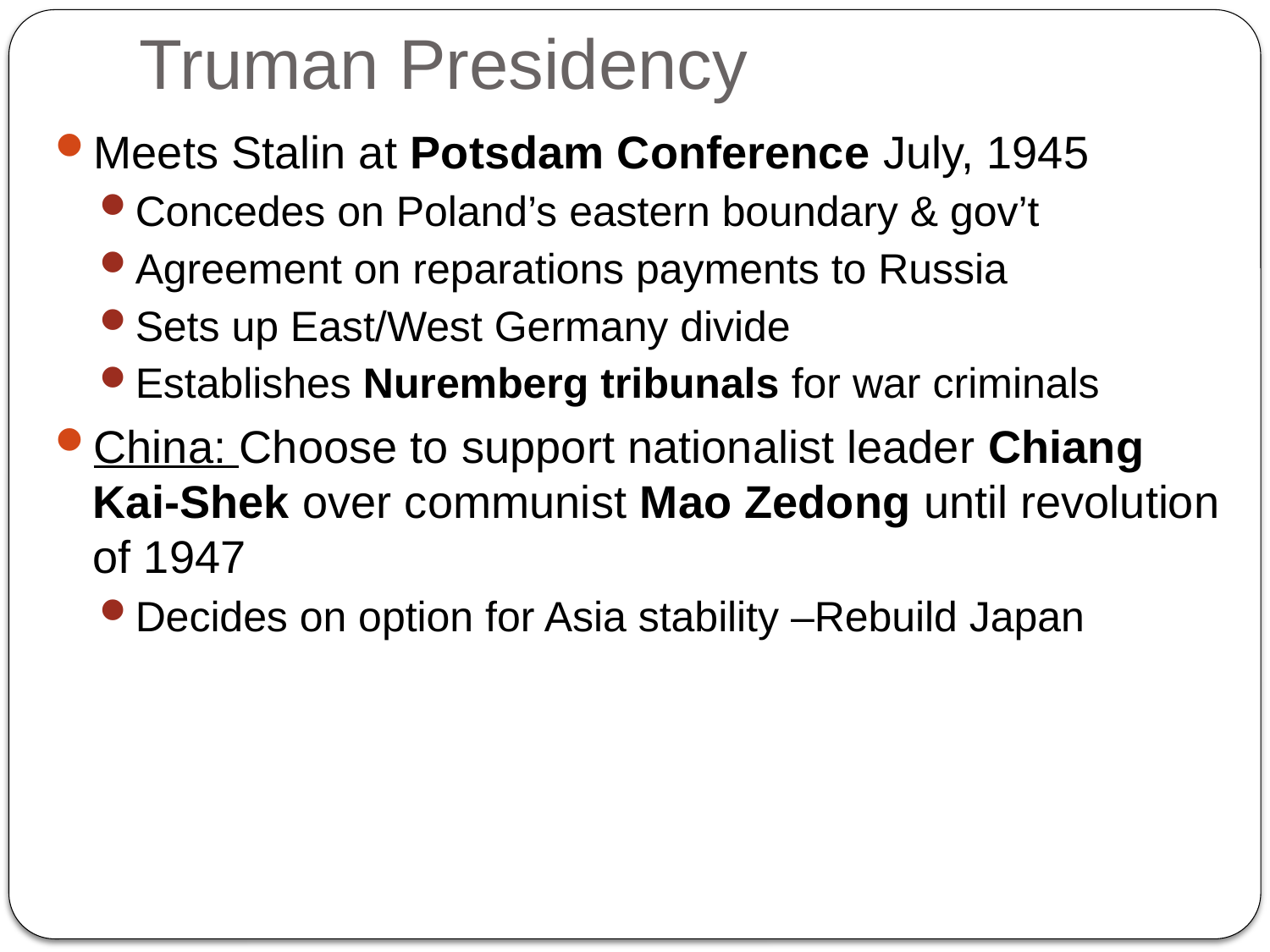

# Truman Presidency
Meets Stalin at Potsdam Conference July, 1945
Concedes on Poland’s eastern boundary & gov’t
Agreement on reparations payments to Russia
Sets up East/West Germany divide
Establishes Nuremberg tribunals for war criminals
China: Choose to support nationalist leader Chiang Kai-Shek over communist Mao Zedong until revolution of 1947
Decides on option for Asia stability –Rebuild Japan